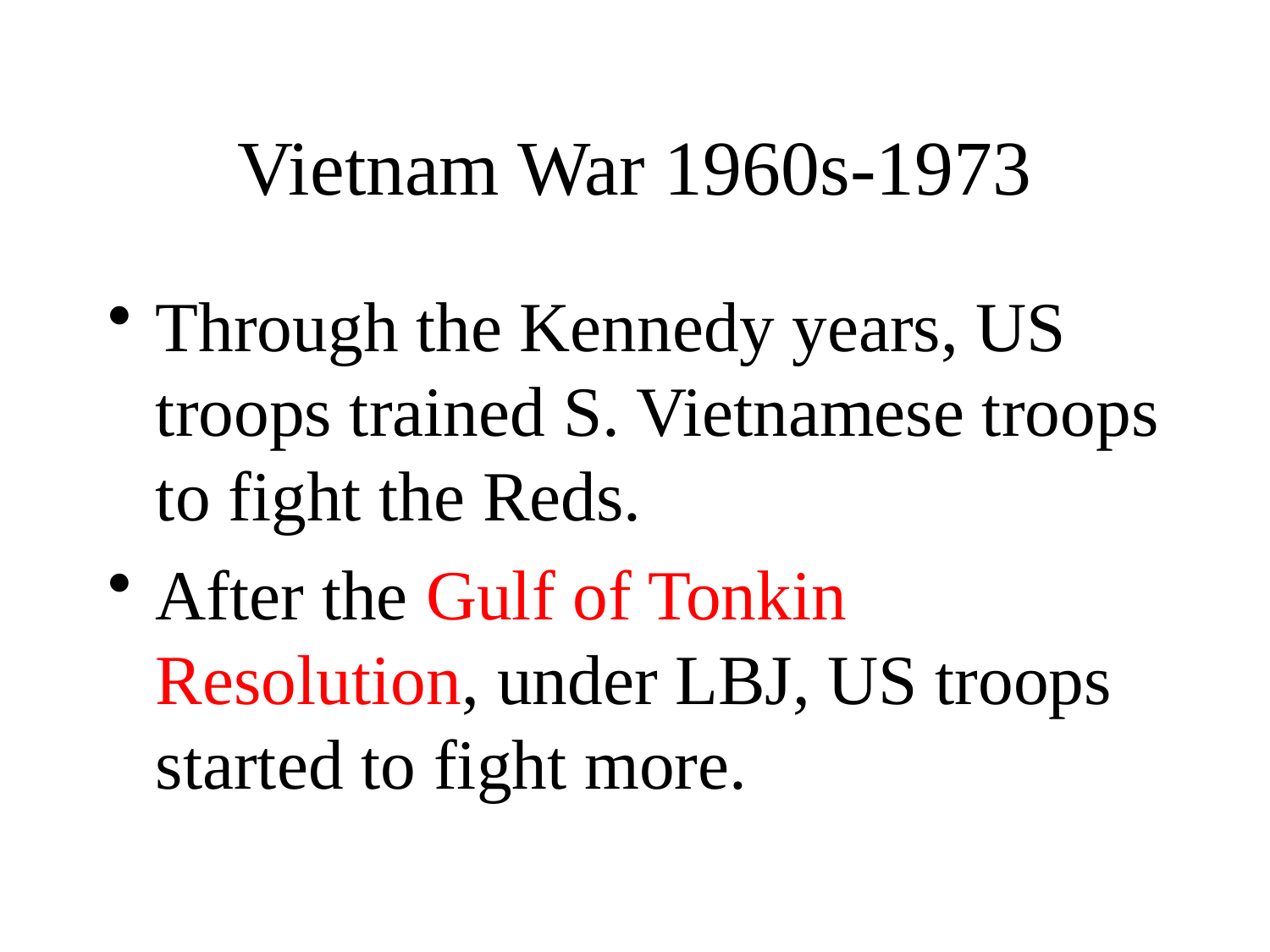

# Vietnam War 1960s-1973
Through the Kennedy years, US troops trained S. Vietnamese troops to fight the Reds.
After the Gulf of Tonkin Resolution, under LBJ, US troops started to fight more.